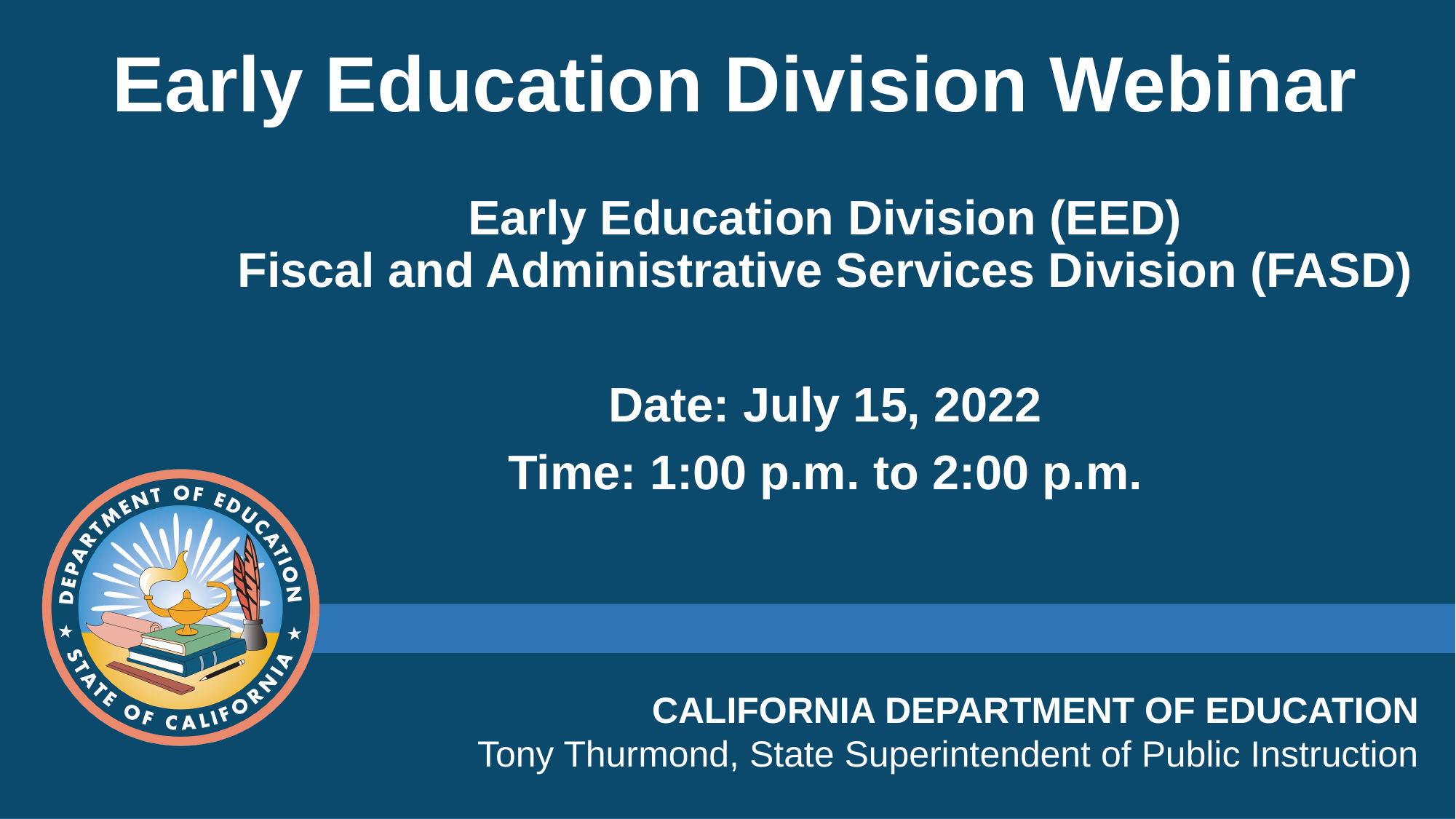

# Early Education Division Webinar
Early Education Division (EED)
Fiscal and Administrative Services Division (FASD)

Date: July 15, 2022
Time: 1:00 p.m. to 2:00 p.m.